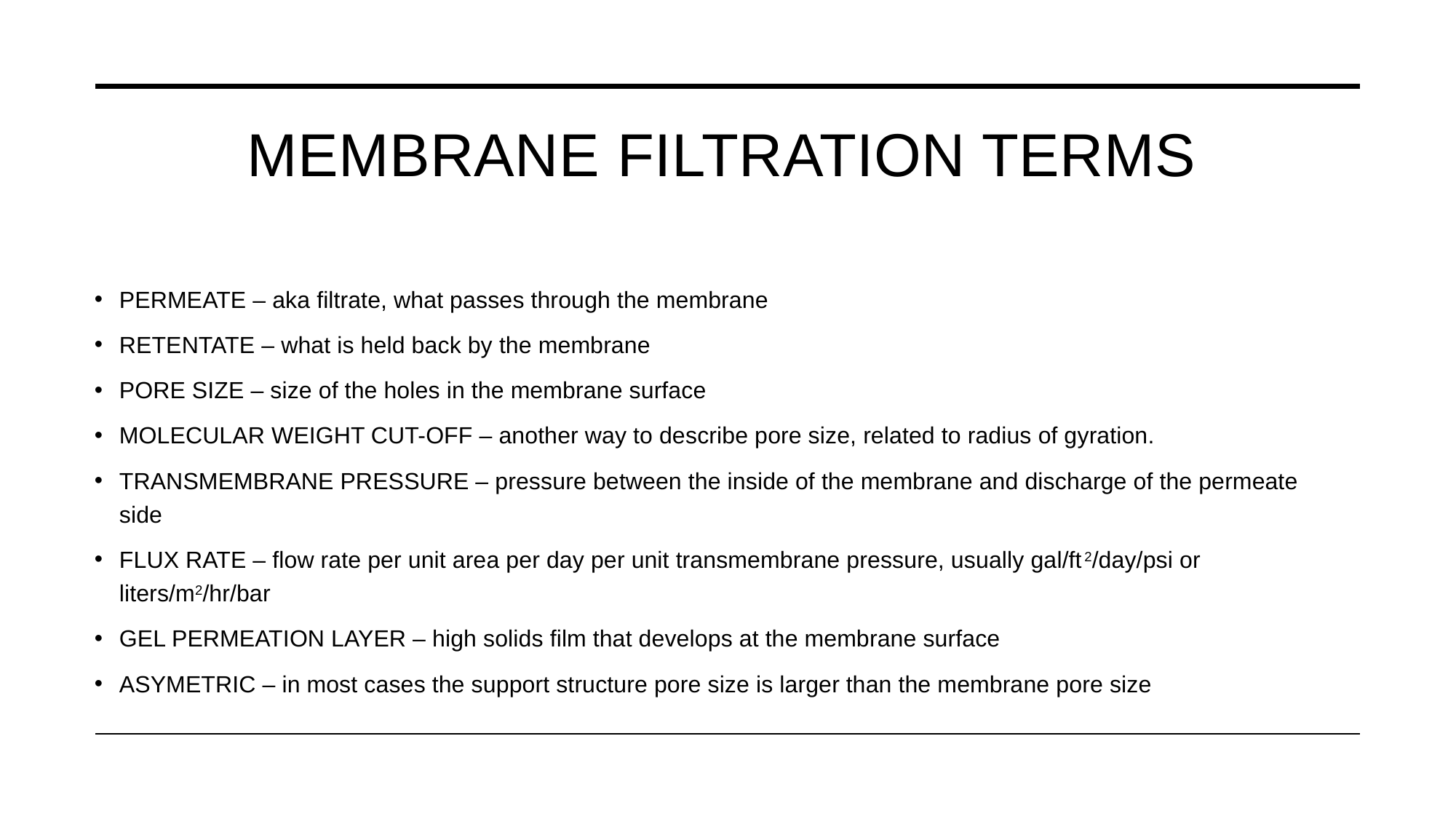

# Membrane filtration terms
PERMEATE – aka filtrate, what passes through the membrane
RETENTATE – what is held back by the membrane
PORE SIZE – size of the holes in the membrane surface
MOLECULAR WEIGHT CUT-OFF – another way to describe pore size, related to radius of gyration.
TRANSMEMBRANE PRESSURE – pressure between the inside of the membrane and discharge of the permeate side
FLUX RATE – flow rate per unit area per day per unit transmembrane pressure, usually gal/ft2/day/psi or liters/m2/hr/bar
GEL PERMEATION LAYER – high solids film that develops at the membrane surface
ASYMETRIC – in most cases the support structure pore size is larger than the membrane pore size